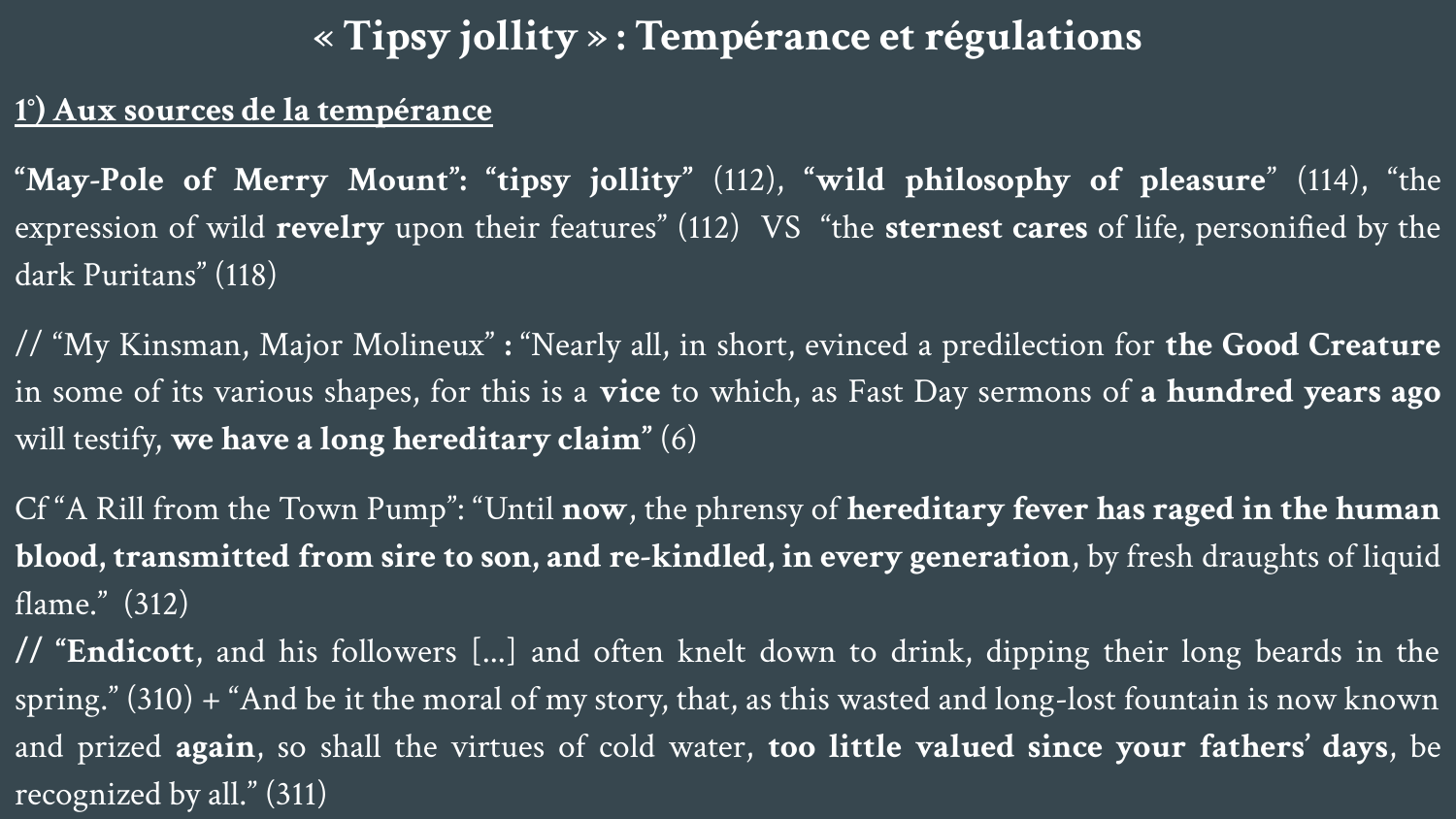

# « Tipsy jollity » : Tempérance et régulations
1°) Aux sources de la tempérance

“May-Pole of Merry Mount”: “tipsy jollity” (112), “wild philosophy of pleasure” (114), “the expression of wild revelry upon their features” (112)  VS  “the sternest cares of life, personified by the dark Puritans” (118)

// “My Kinsman, Major Molineux” : “Nearly all, in short, evinced a predilection for the Good Creature in some of its various shapes, for this is a vice to which, as Fast Day sermons of a hundred years ago will testify, we have a long hereditary claim” (6)

Cf “A Rill from the Town Pump”: “Until now, the phrensy of hereditary fever has raged in the human blood, transmitted from sire to son, and re-kindled, in every generation, by fresh draughts of liquid flame.”  (312)
// “Endicott, and his followers [...] and often knelt down to drink, dipping their long beards in the spring.” (310) + “And be it the moral of my story, that, as this wasted and long-lost fountain is now known and prized again, so shall the virtues of cold water, too little valued since your fathers’ days, be recognized by all.” (311)